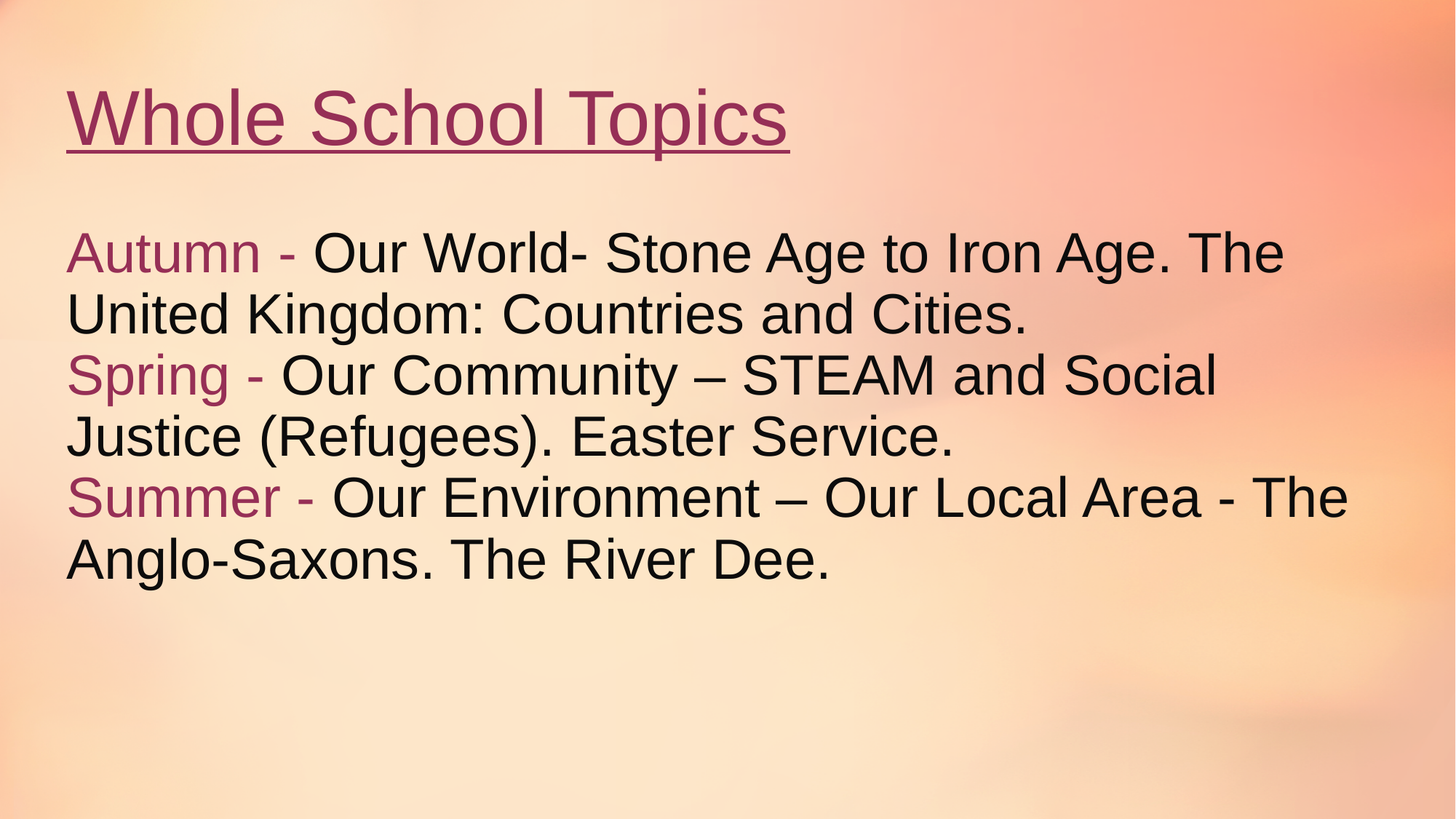

# Whole School Topics Autumn - Our World- Stone Age to Iron Age. The United Kingdom: Countries and Cities. Spring - Our Community – STEAM and Social Justice (Refugees). Easter Service. Summer - Our Environment – Our Local Area - The Anglo-Saxons. The River Dee.